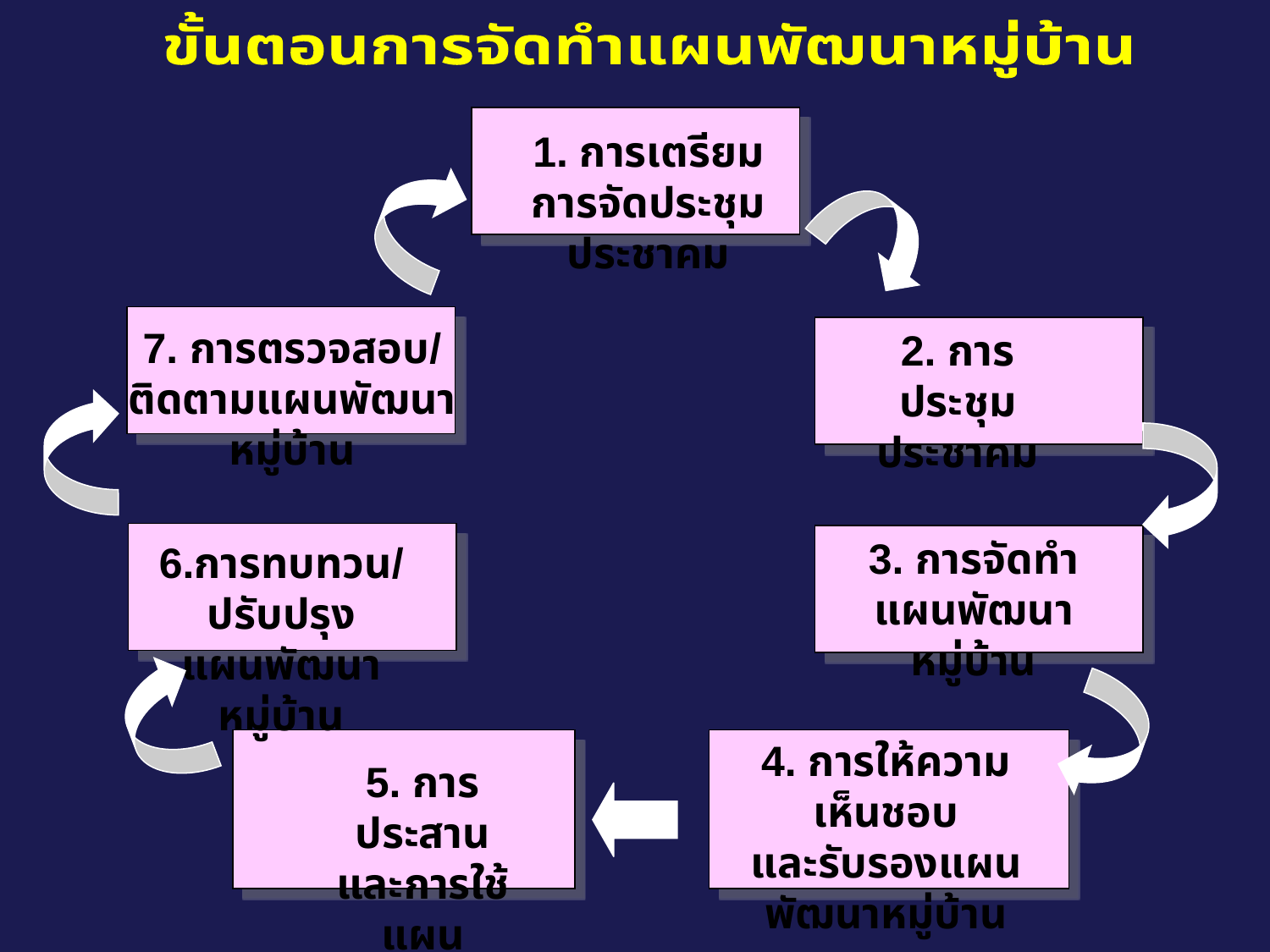

ขั้นตอนการจัดทำแผนพัฒนาหมู่บ้าน

1. การเตรียมการจัดประชุมประชาคม

7. การตรวจสอบ/
ติดตามแผนพัฒนาหมู่บ้าน

2. การประชุมประชาคม

3. การจัดทำ
แผนพัฒนาหมู่บ้าน
6.การทบทวน/ปรับปรุง
แผนพัฒนาหมู่บ้าน

4. การให้ความเห็นชอบ
และรับรองแผนพัฒนาหมู่บ้าน

5. การประสาน
และการใช้แผน